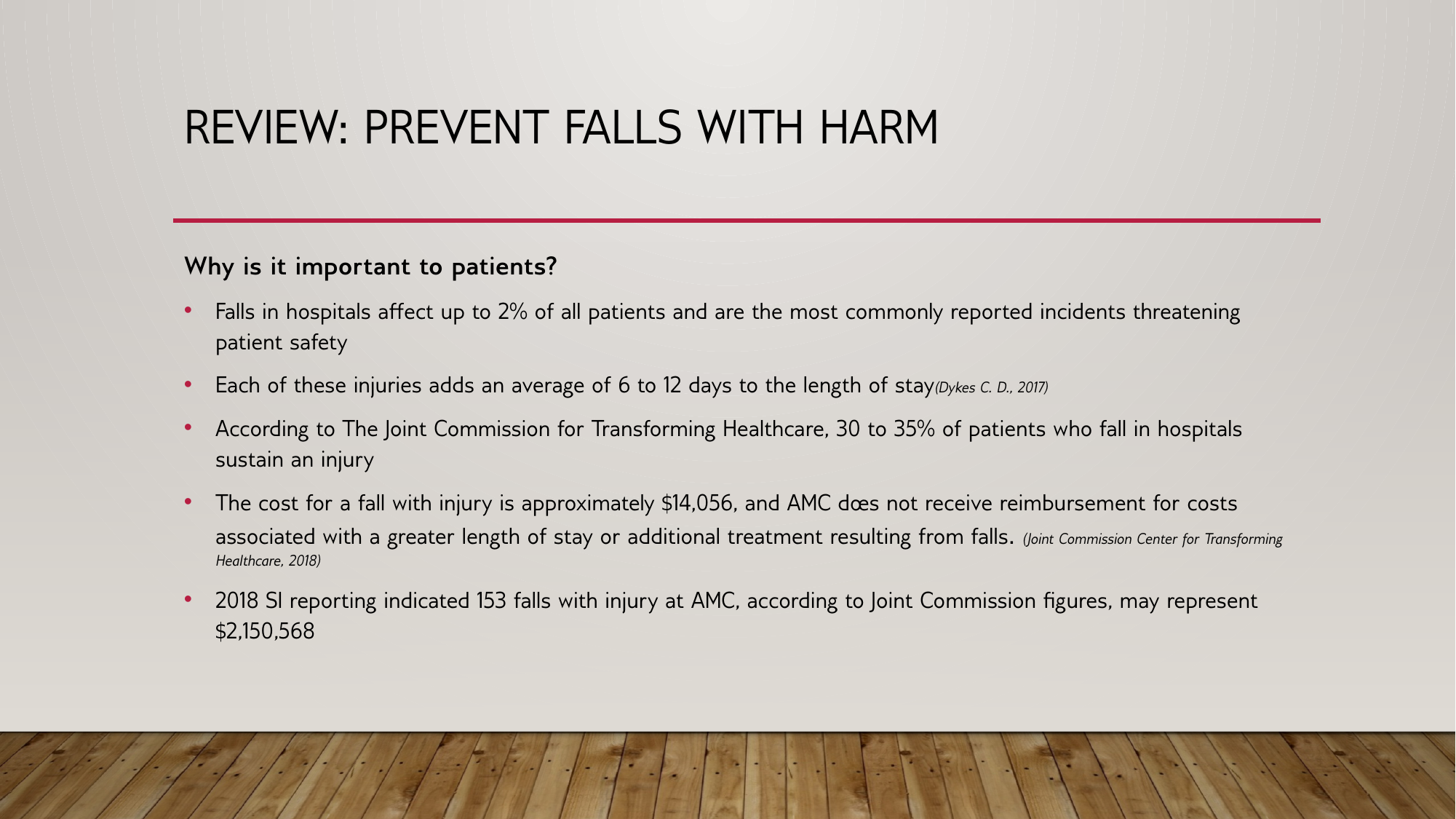

# Review: Prevent falls with harm
Why is it important to patients?
Falls in hospitals affect up to 2% of all patients and are the most commonly reported incidents threatening patient safety
Each of these injuries adds an average of 6 to 12 days to the length of stay(Dykes C. D., 2017)
According to The Joint Commission for Transforming Healthcare, 30 to 35% of patients who fall in hospitals sustain an injury
The cost for a fall with injury is approximately $14,056, and AMC does not receive reimbursement for costs associated with a greater length of stay or additional treatment resulting from falls. (Joint Commission Center for Transforming Healthcare, 2018)
2018 SI reporting indicated 153 falls with injury at AMC, according to Joint Commission figures, may represent $2,150,568